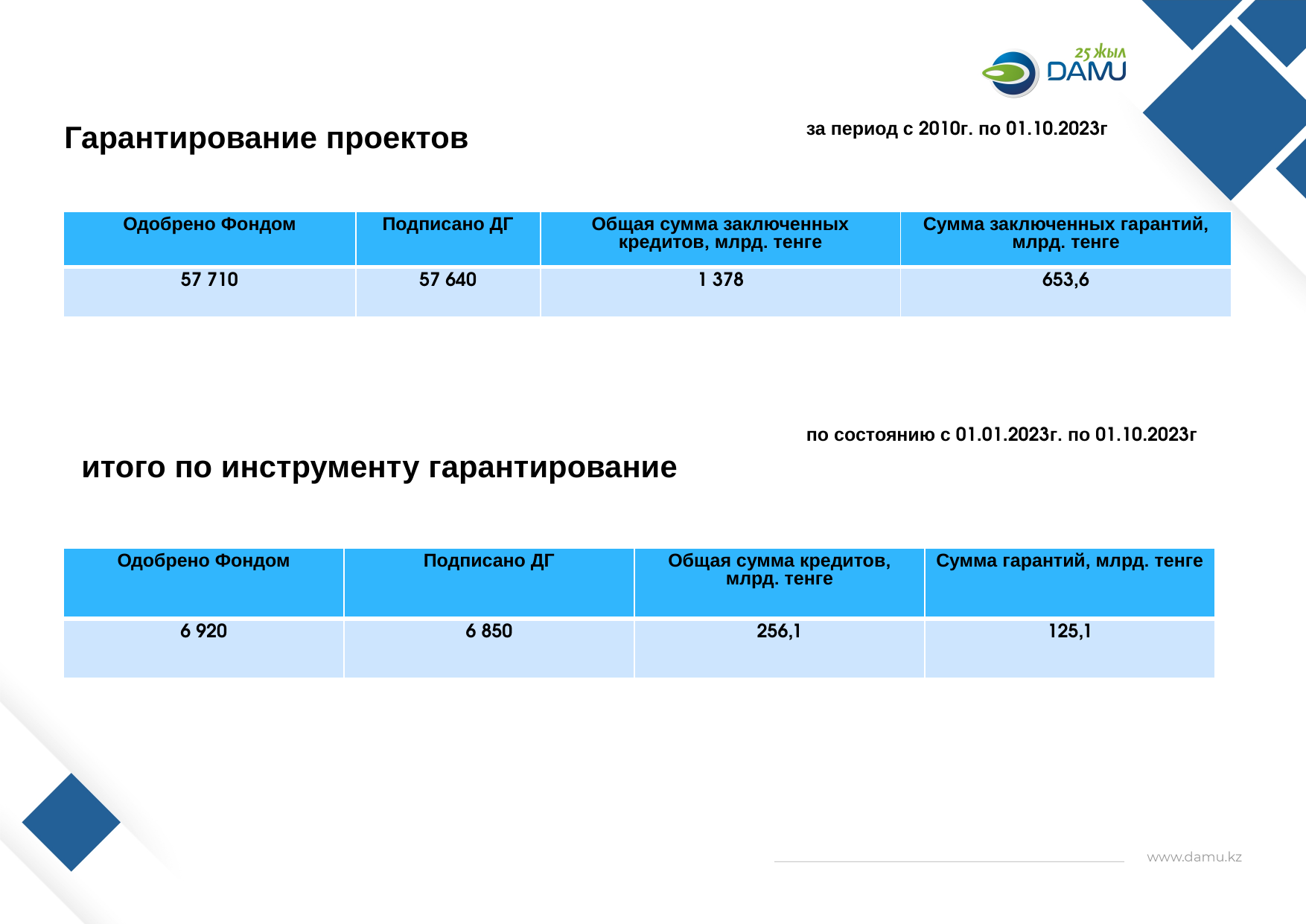

за период с 2010г. по 01.10.2023г
Гарантирование проектов
| Одобрено Фондом | Подписано ДГ | Общая сумма заключенных кредитов, млрд. тенге | Сумма заключенных гарантий, млрд. тенге |
| --- | --- | --- | --- |
| 57 710 | 57 640 | 1 378 | 653,6 |
по состоянию с 01.01.2023г. по 01.10.2023г
итого по инструменту гарантирование
| Одобрено Фондом | Подписано ДГ | Общая сумма кредитов, млрд. тенге | Сумма гарантий, млрд. тенге |
| --- | --- | --- | --- |
| 6 920 | 6 850 | 256,1 | 125,1 |